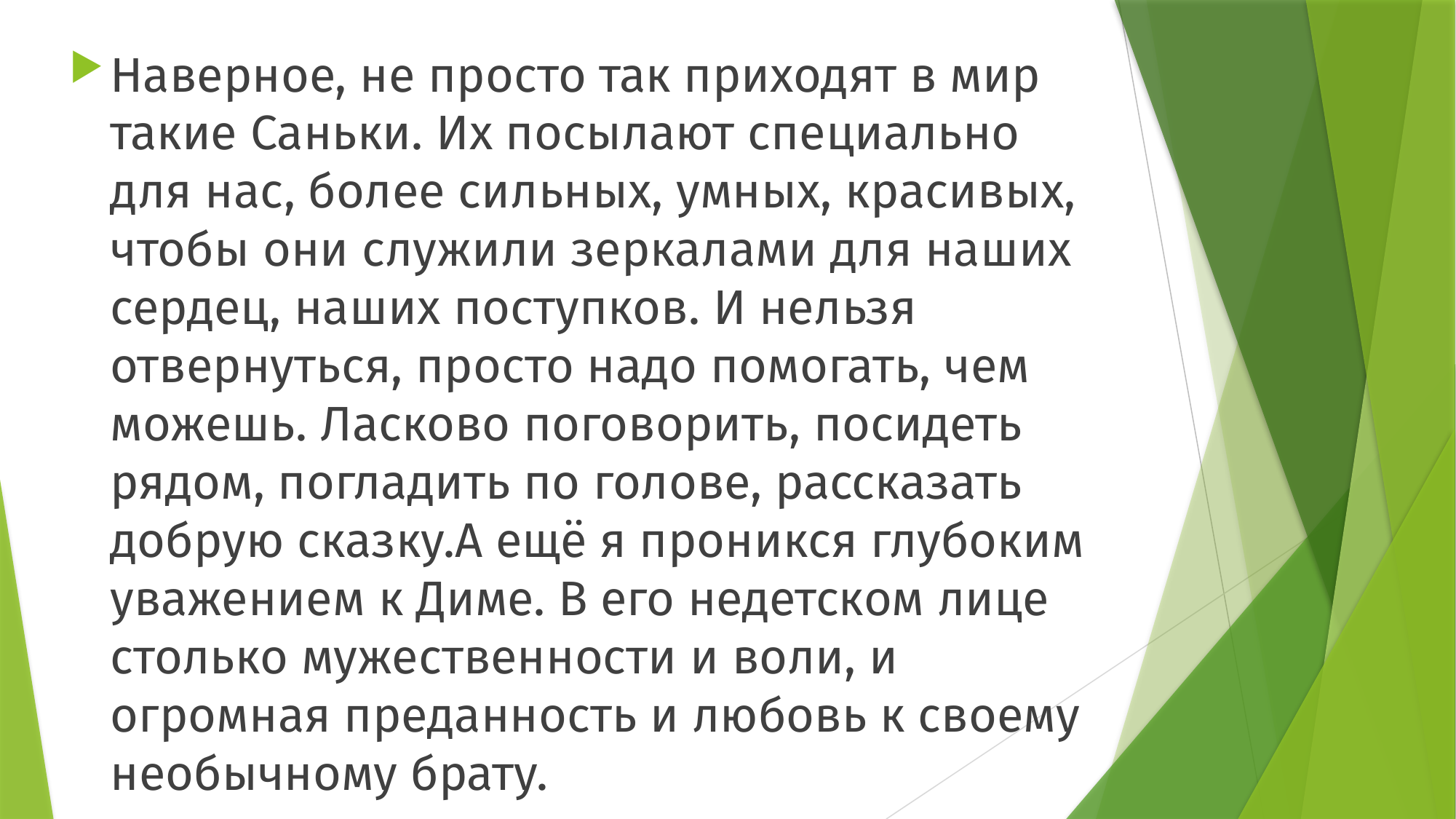

Наверное, не просто так приходят в мир такие Саньки. Их посылают специально для нас, более сильных, умных, красивых, чтобы они служили зеркалами для наших сердец, наших поступков. И нельзя отвернуться, просто надо помогать, чем можешь. Ласково поговорить, посидеть рядом, погладить по голове, рассказать добрую сказку.А ещё я проникся глубоким уважением к Диме. В его недетском лице столько мужественности и воли, и огромная преданность и любовь к своему необычному брату.